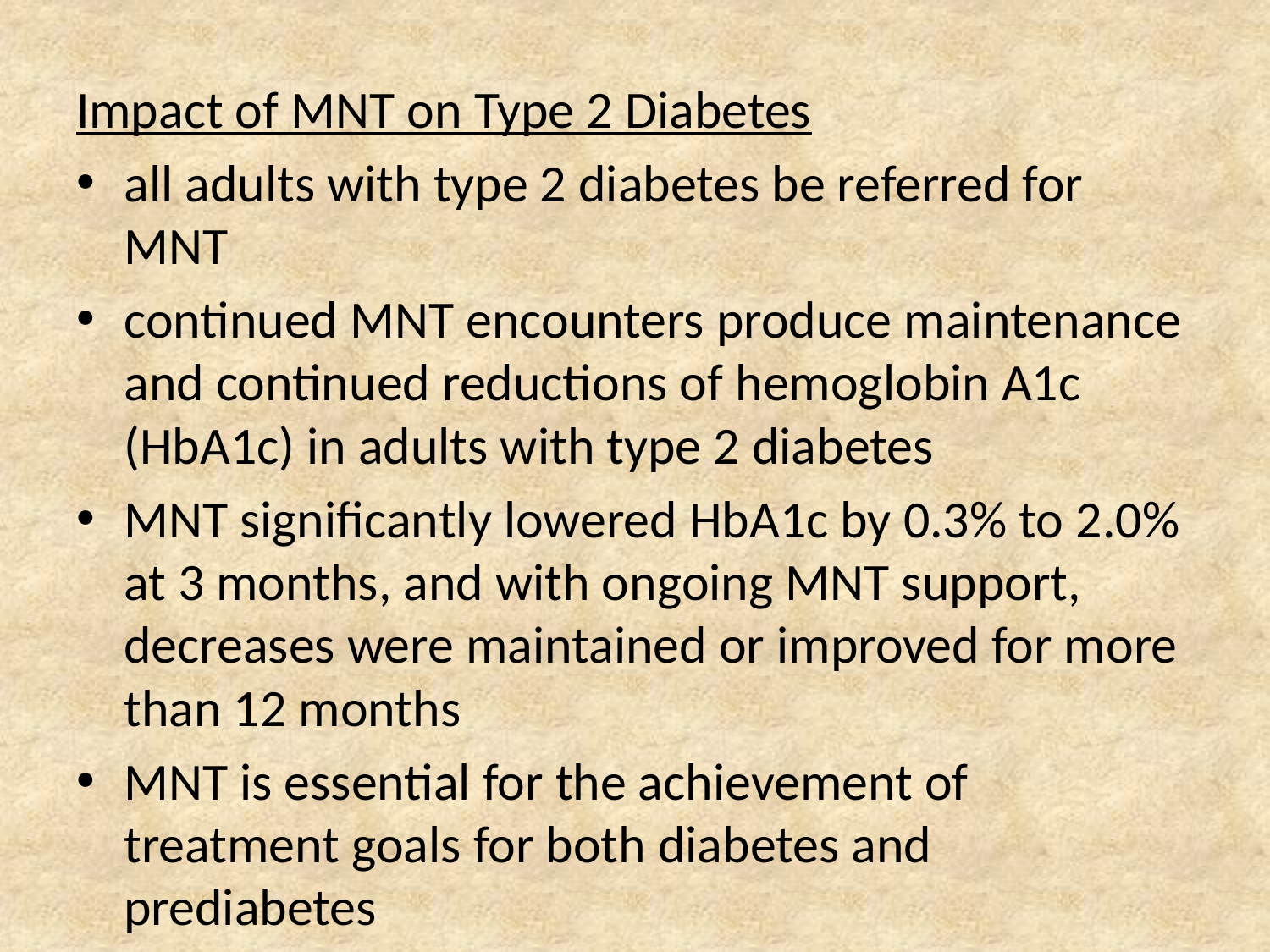

Impact of MNT on Type 2 Diabetes
all adults with type 2 diabetes be referred for MNT
continued MNT encounters produce maintenance and continued reductions of hemoglobin A1c (HbA1c) in adults with type 2 diabetes
MNT significantly lowered HbA1c by 0.3% to 2.0% at 3 months, and with ongoing MNT support, decreases were maintained or improved for more than 12 months
MNT is essential for the achievement of treatment goals for both diabetes and prediabetes